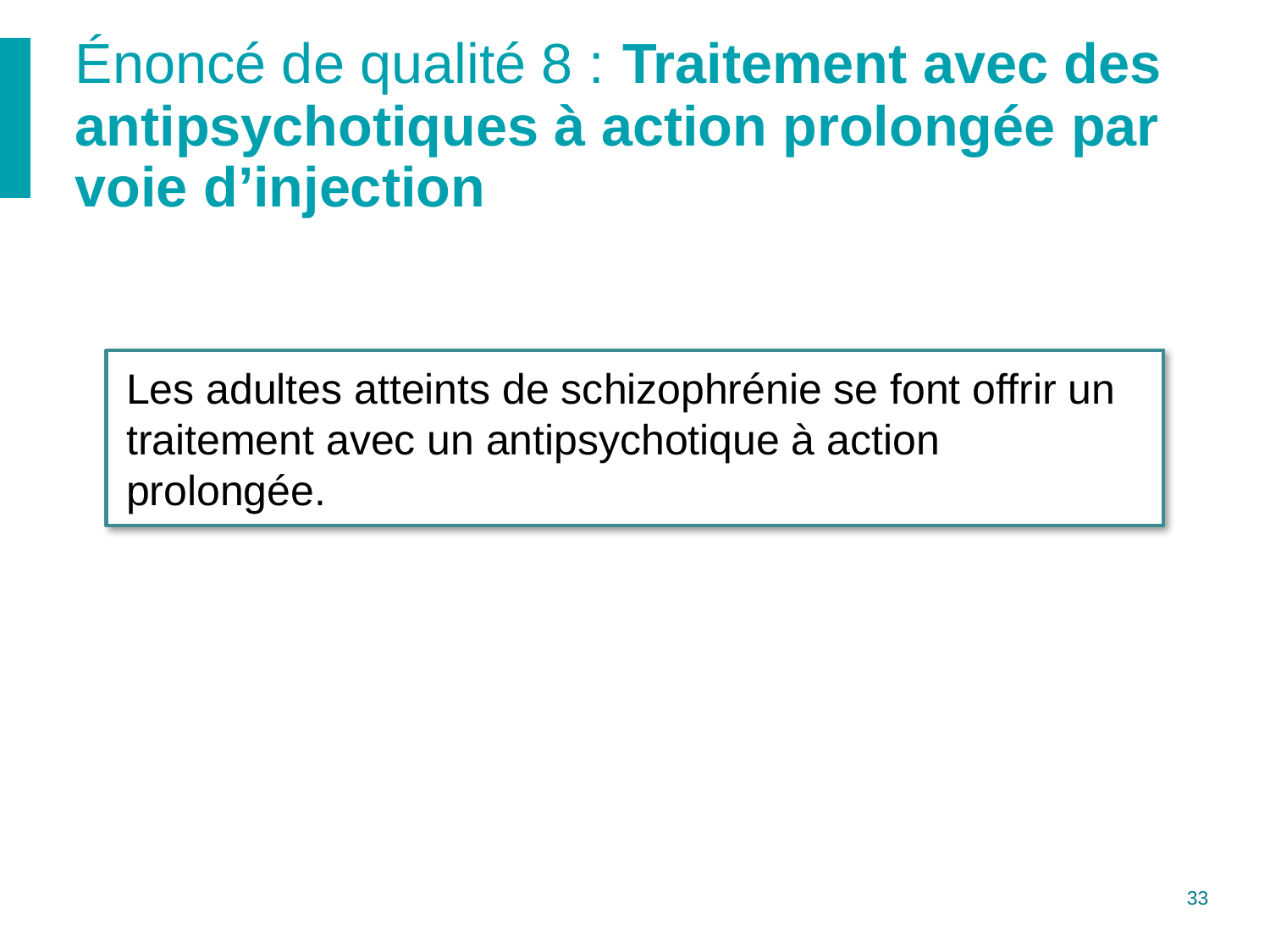

# Énoncé de qualité 8 : Traitement avec des antipsychotiques à action prolongée par voie d’injection
Les adultes atteints de schizophrénie se font offrir un traitement avec un antipsychotique à action prolongée.